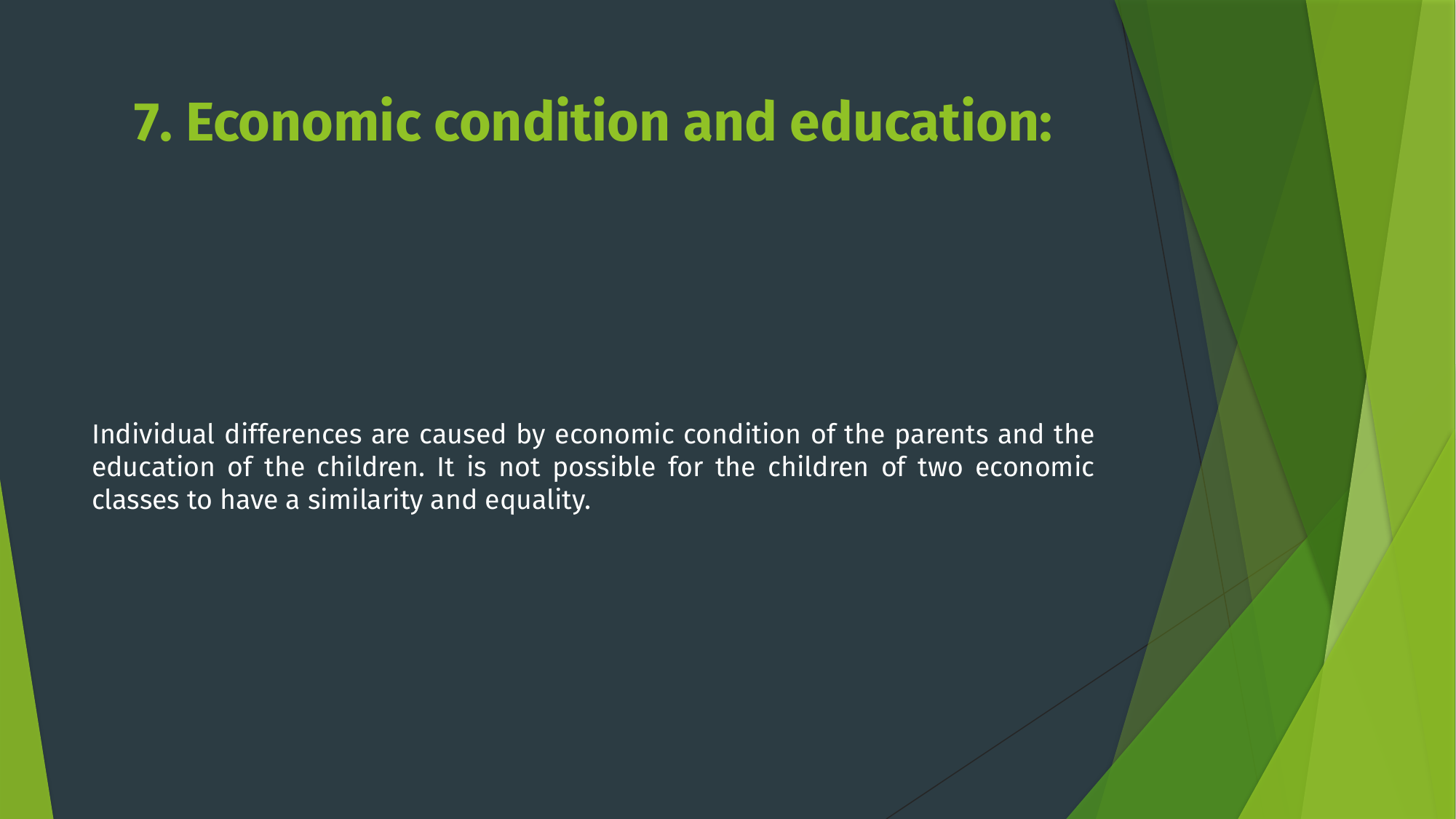

# 7. Economic condition and education:
Individual differences are caused by economic condition of the parents and the education of the children. It is not possible for the children of two economic classes to have a similarity and equality.